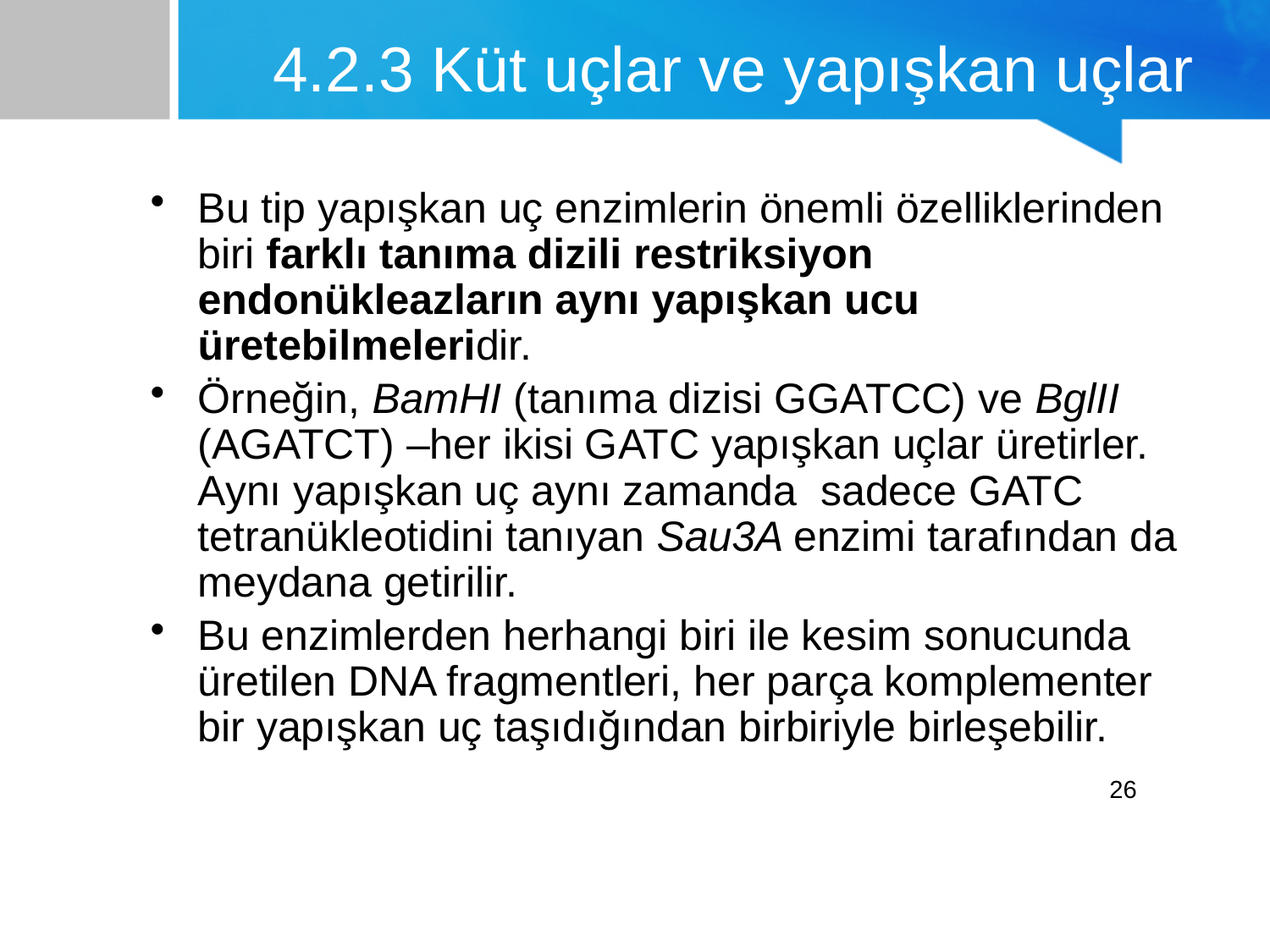

# 4.2.3 Küt uçlar ve yapışkan uçlar
Bu tip yapışkan uç enzimlerin önemli özelliklerinden biri farklı tanıma dizili restriksiyon endonükleazların aynı yapışkan ucu üretebilmeleridir.
Örneğin, BamHI (tanıma dizisi GGATCC) ve BglII (AGATCT) –her ikisi GATC yapışkan uçlar üretirler. Aynı yapışkan uç aynı zamanda  sadece GATC tetranükleotidini tanıyan Sau3A enzimi tarafından da meydana getirilir.
Bu enzimlerden herhangi biri ile kesim sonucunda üretilen DNA fragmentleri, her parça komplementer bir yapışkan uç taşıdığından birbiriyle birleşebilir.
26